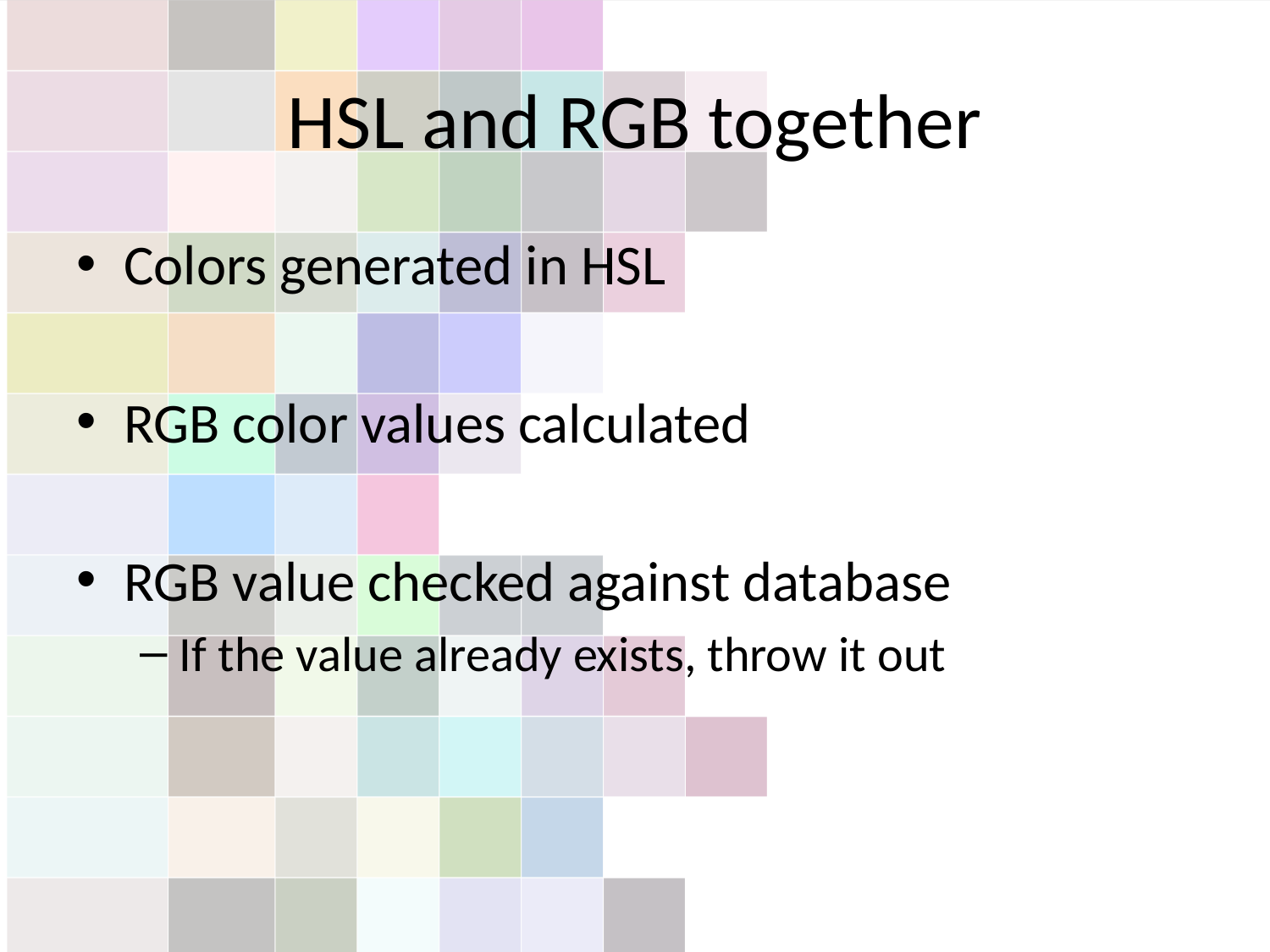

# HSL and RGB together
Colors generated in HSL

RGB color values calculated

RGB value checked against database
If the value already exists, throw it out